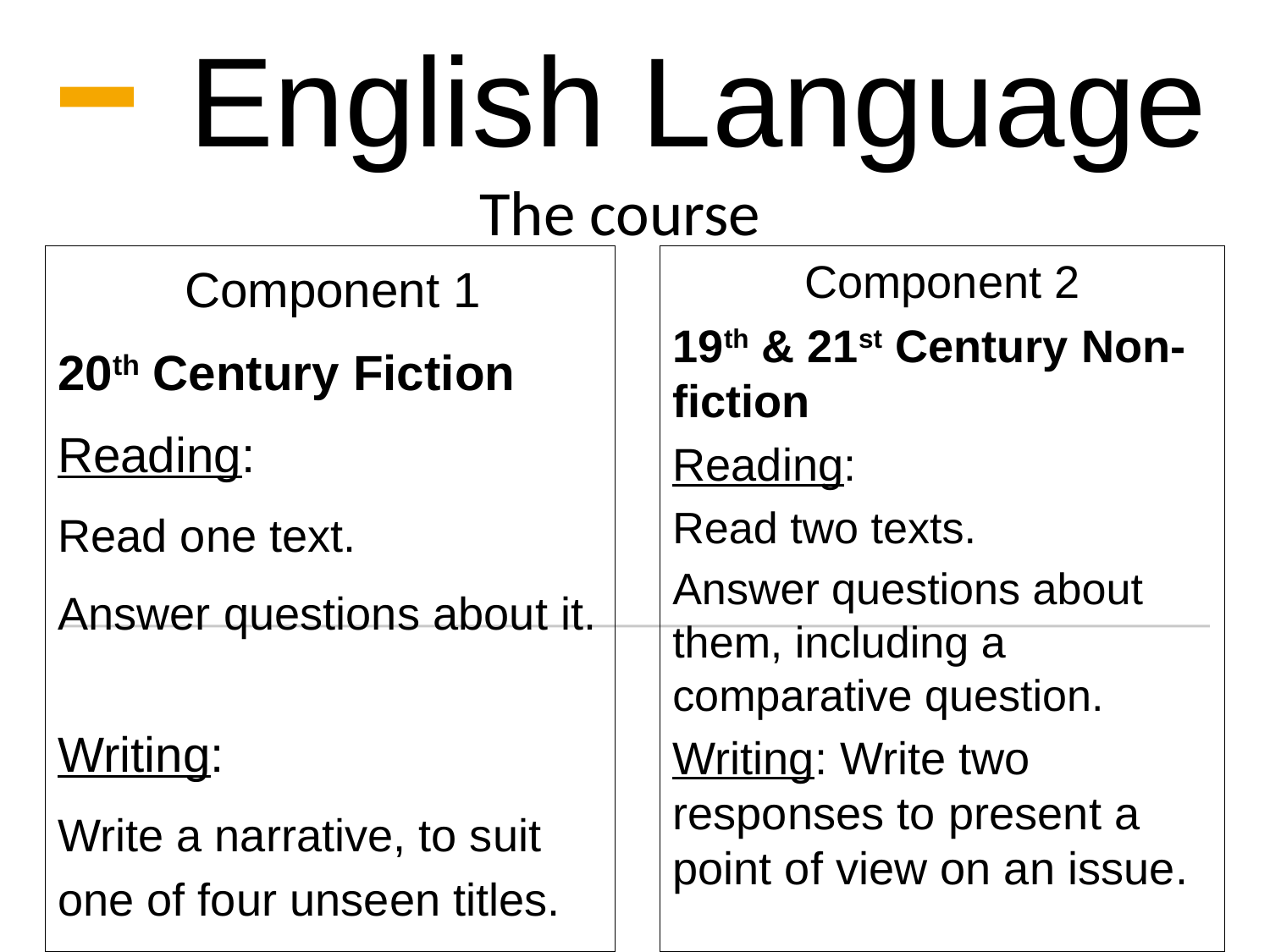

# English Language
The course

	Component 1
20th Century Fiction
Reading:
Read one text.
Answer questions about it.
Writing:
Write a narrative, to suit one of four unseen titles.

Component 2
19th & 21st Century Non-fiction
Reading:
Read two texts.
Answer questions about them, including a comparative question.
Writing: Write two responses to present a point of view on an issue.